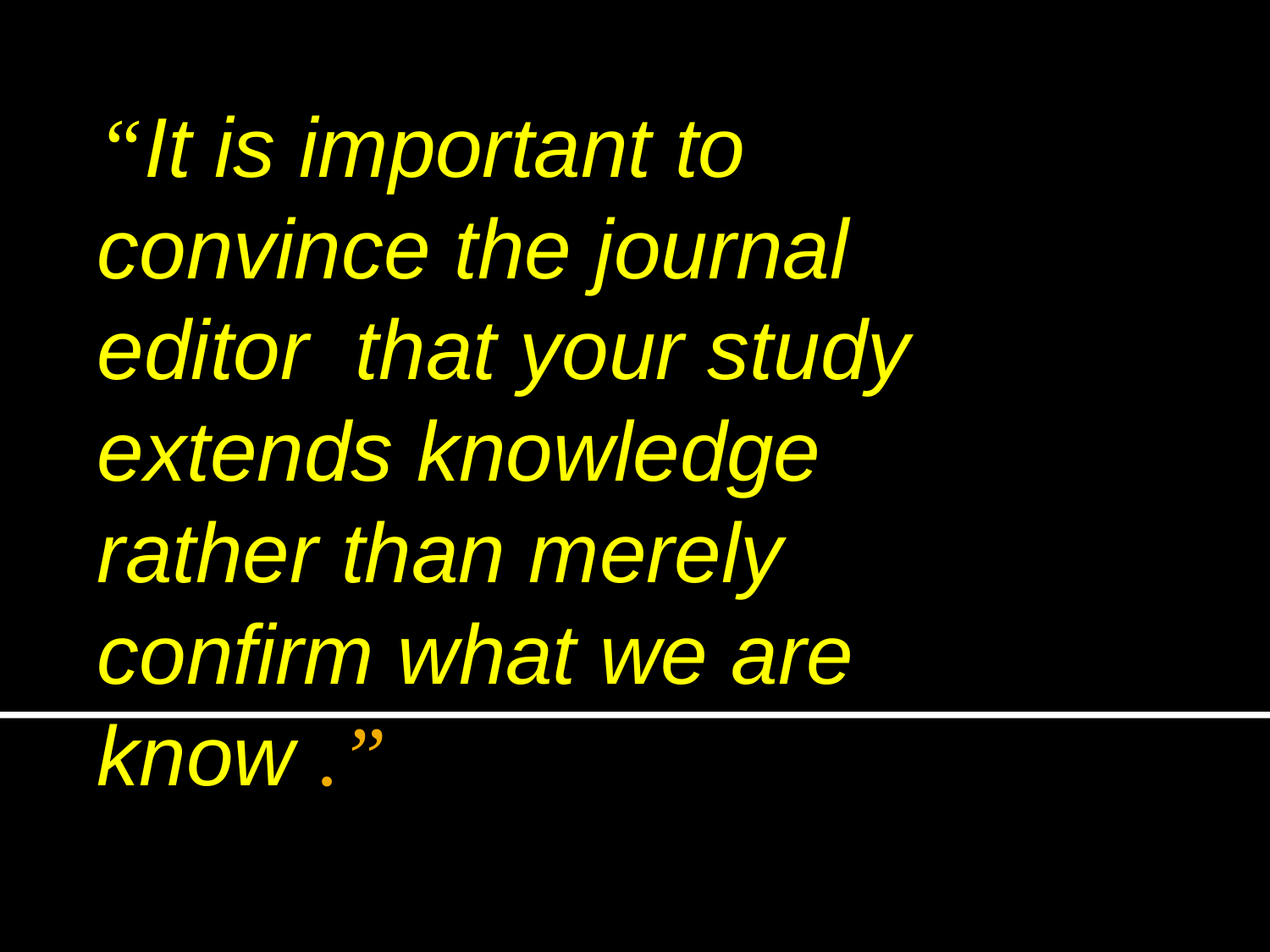

“It is important to convince the journal editor  that your study extends knowledge rather than merely confirm what we are know .”